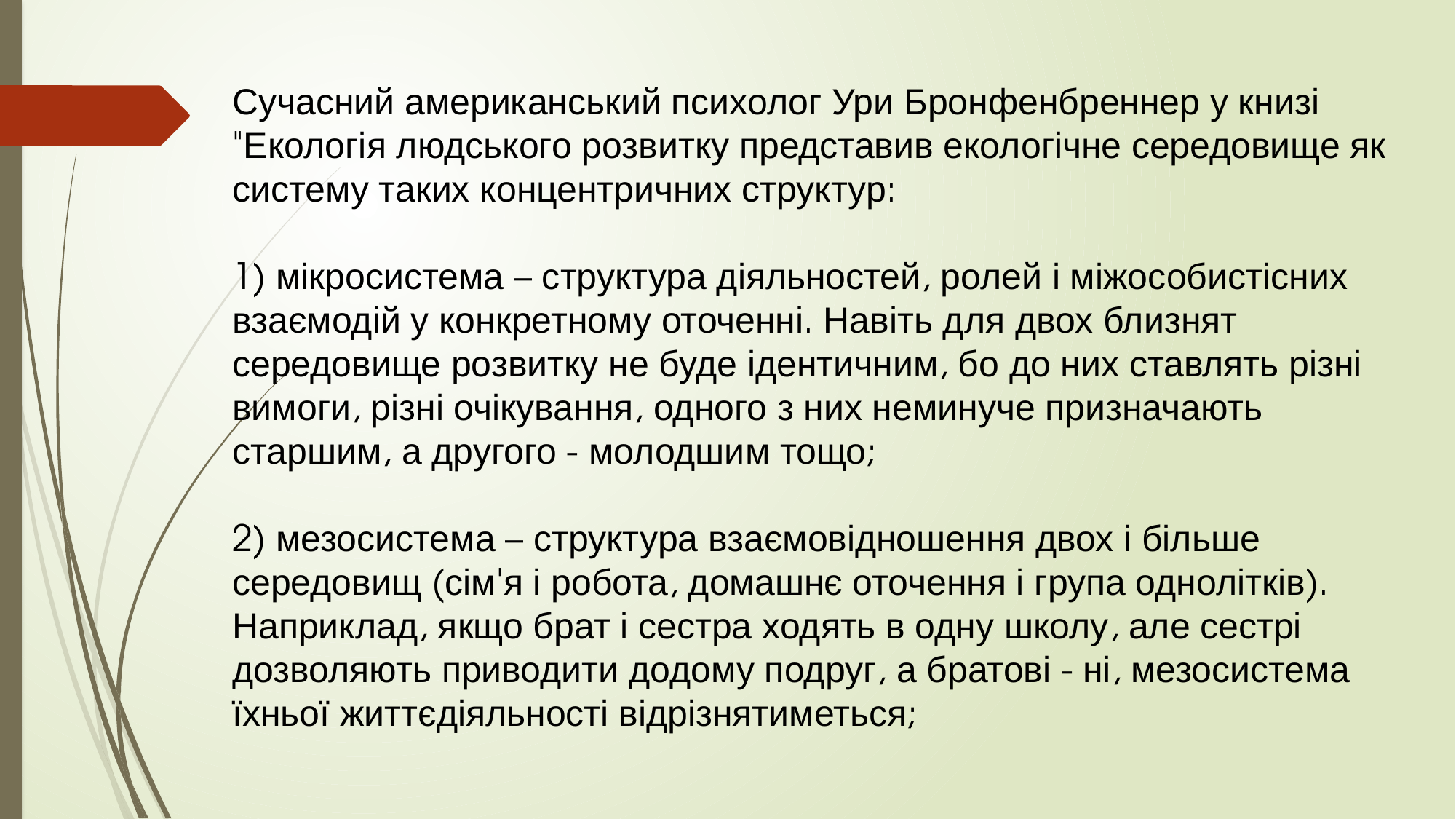

Сучасний американський психолог Ури Бронфенбреннер у книзі "Екологія людського розвитку представив екологічне середовище як систему таких концентричних структур:

1) мікросистема – структура діяльностей, ролей і міжособистісних взаємодій у конкретному оточенні. Навіть для двох близнят середовище розвитку не буде ідентичним, бо до них ставлять різні вимоги, різні очікування, одного з них неминуче призначають старшим, а другого - молодшим тощо;

2) мезосистема – структура взаємовідношення двох і більше середовищ (сім'я і робота, домашнє оточення і група однолітків). Наприклад, якщо брат і сестра ходять в одну школу, але сестрі дозволяють приводити додому подруг, а братові - ні, мезосистема їхньої життєдіяльності відрізнятиметься;